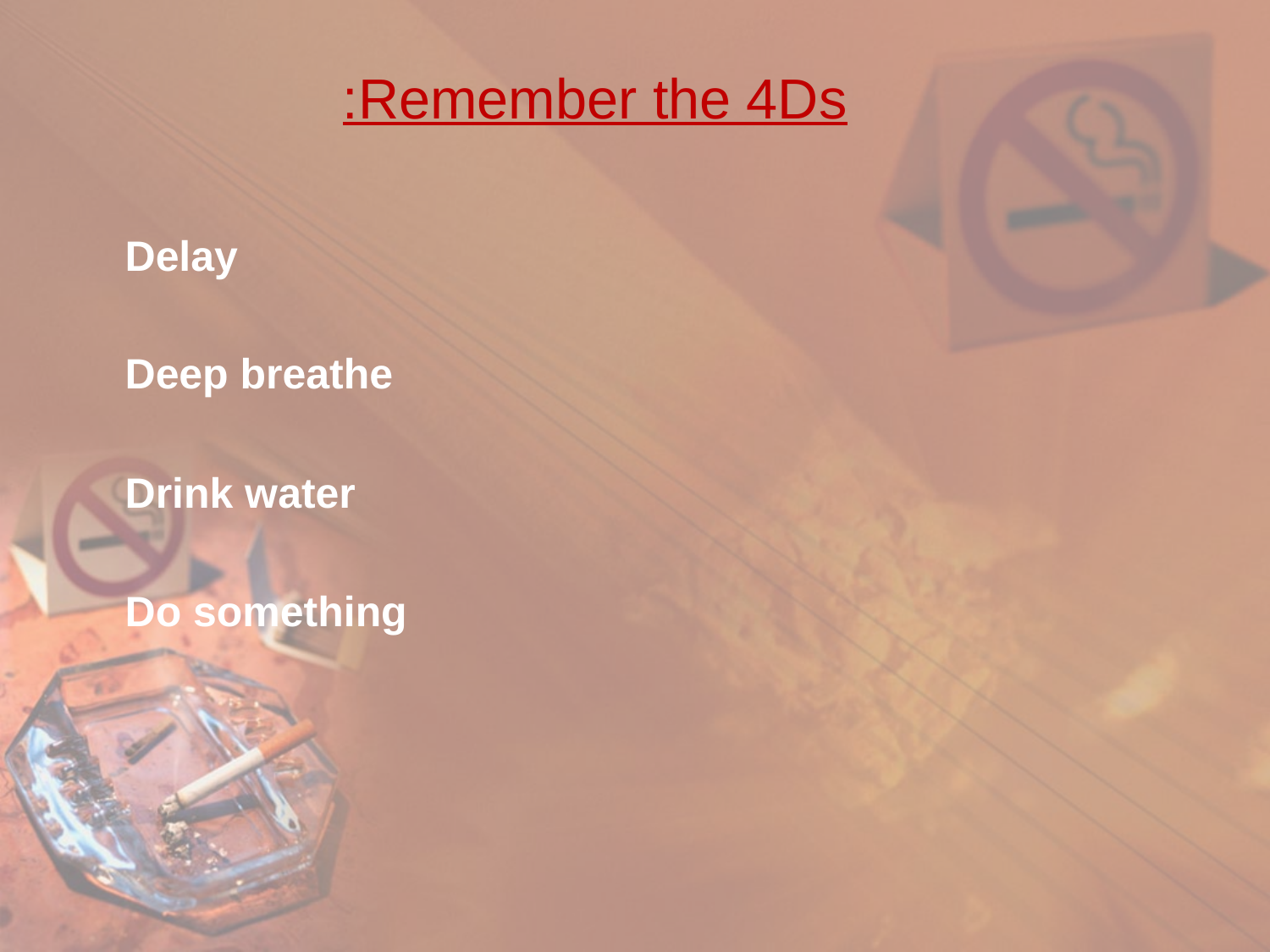

# Remember the 4Ds:
Delay

Deep breathe

Drink water

Do something